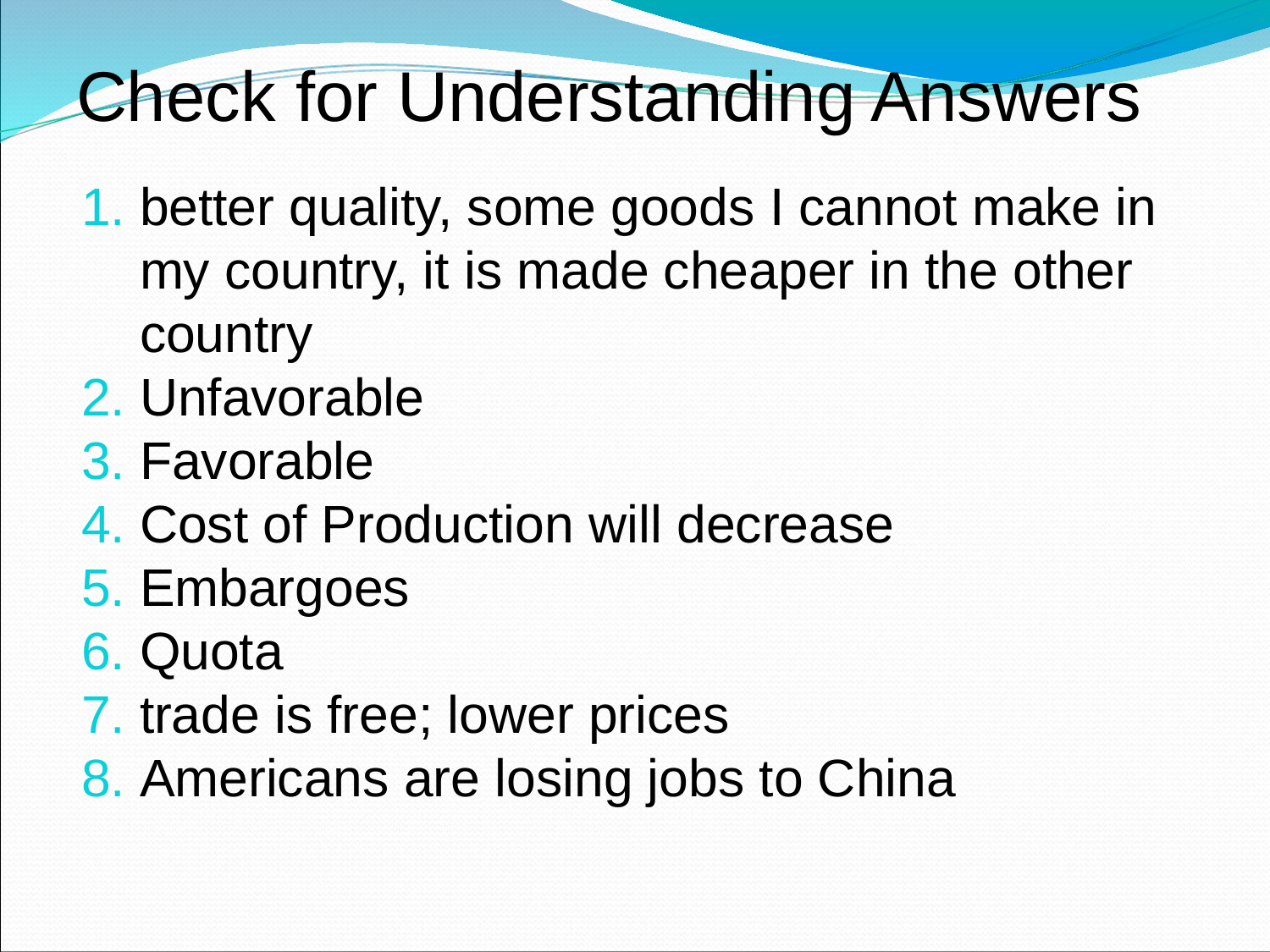

# Check for Understanding Answers
better quality, some goods I cannot make in my country, it is made cheaper in the other country
Unfavorable
Favorable
Cost of Production will decrease
Embargoes
Quota
trade is free; lower prices
Americans are losing jobs to China